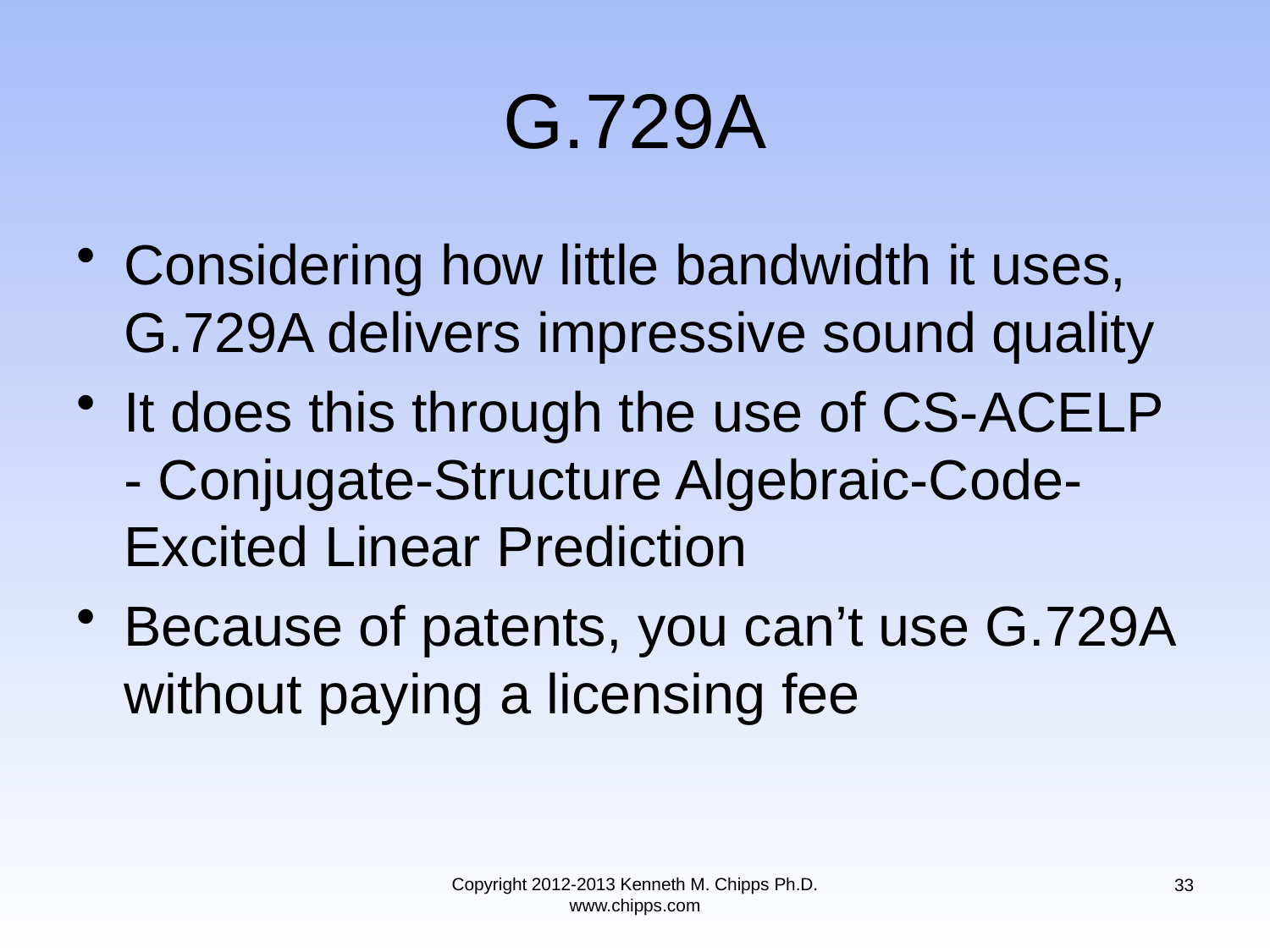

# G.729A
Considering how little bandwidth it uses, G.729A delivers impressive sound quality
It does this through the use of CS-ACELP - Conjugate-Structure Algebraic-Code-Excited Linear Prediction
Because of patents, you can’t use G.729A without paying a licensing fee
Copyright 2012-2013 Kenneth M. Chipps Ph.D. www.chipps.com
33